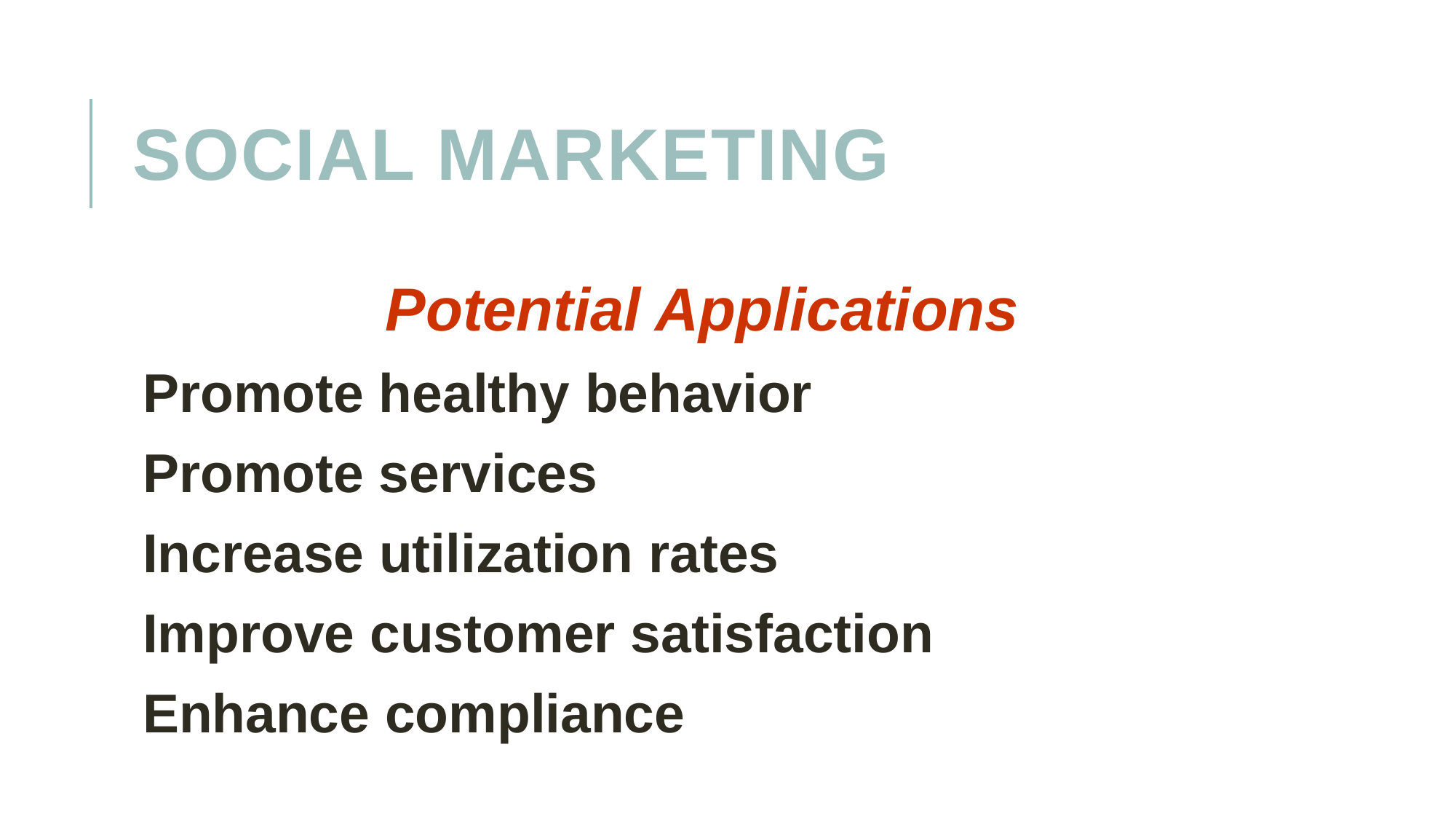

# Social Marketing
Potential Applications
Promote healthy behavior
Promote services
Increase utilization rates
Improve customer satisfaction
Enhance compliance